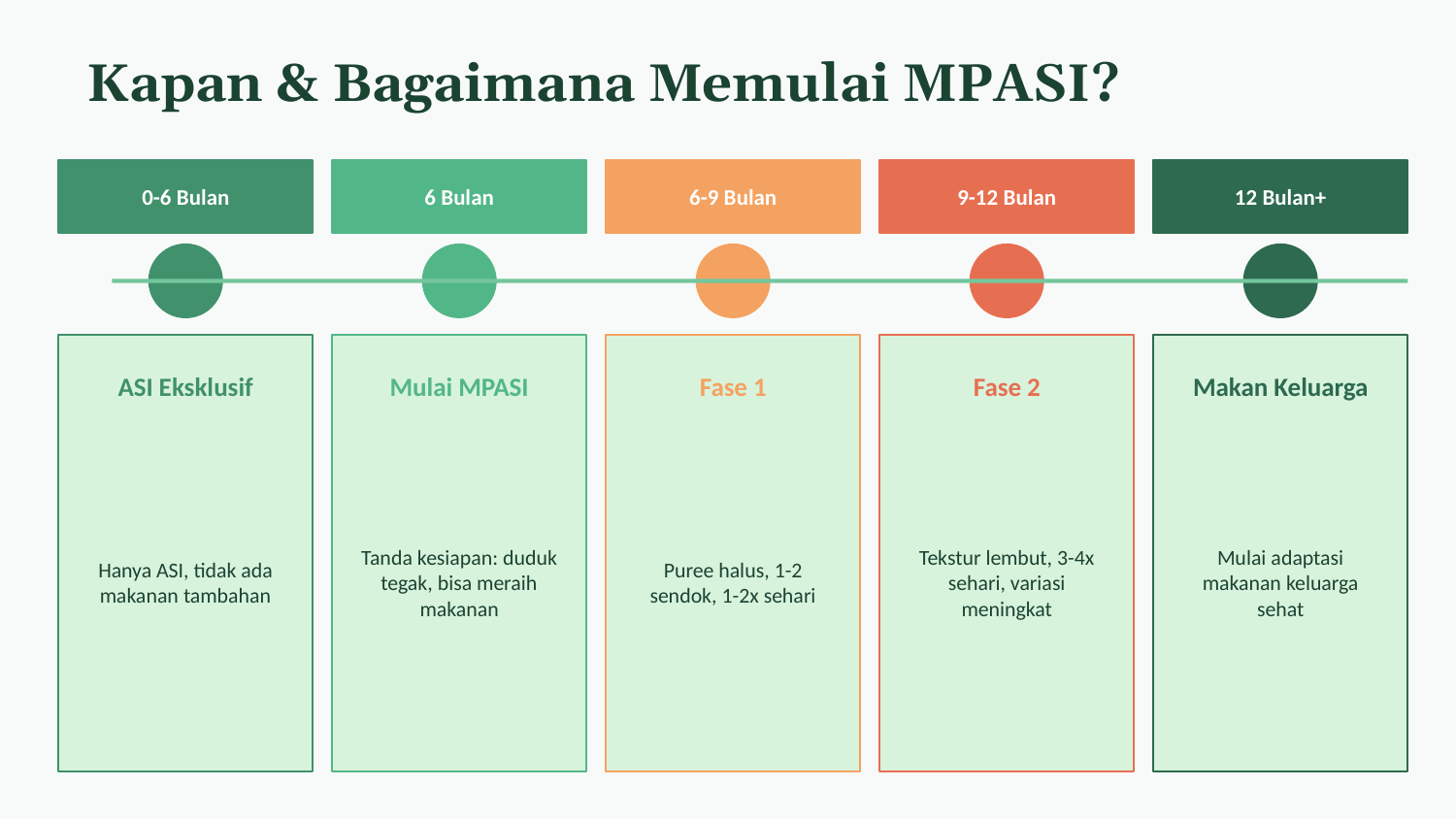

Kapan & Bagaimana Memulai MPASI?

0-6 Bulan

6 Bulan

6-9 Bulan

9-12 Bulan

12 Bulan+

ASI Eksklusif
Mulai MPASI
Fase 1
Fase 2
Makan Keluarga
Hanya ASI, tidak ada makanan tambahan
Tanda kesiapan: duduk tegak, bisa meraih makanan
Puree halus, 1-2 sendok, 1-2x sehari
Tekstur lembut, 3-4x sehari, variasi meningkat
Mulai adaptasi makanan keluarga sehat